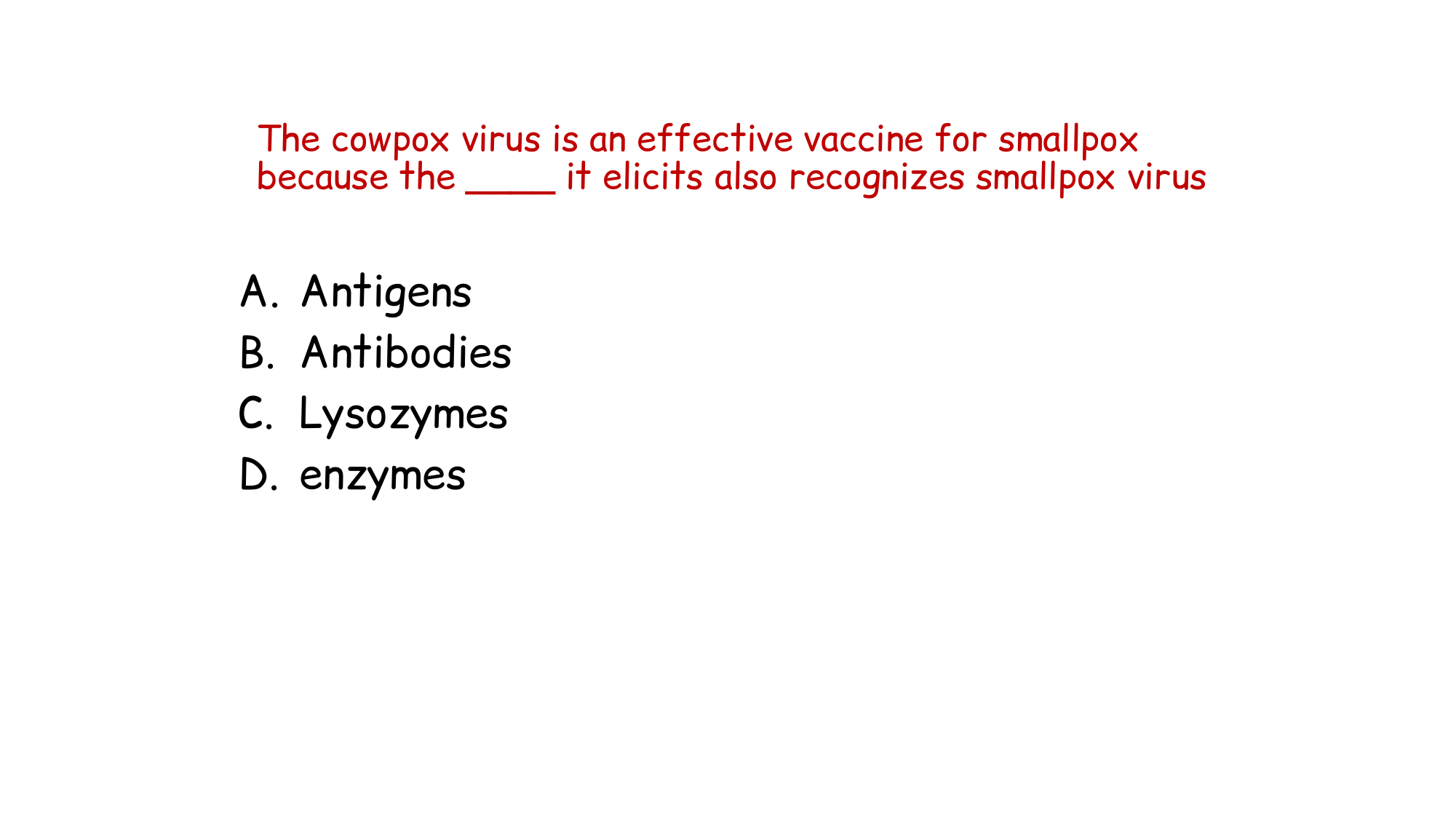

# The cowpox virus is an effective vaccine for smallpox because the ____ it elicits also recognizes smallpox virus
Antigens
Antibodies
Lysozymes
enzymes